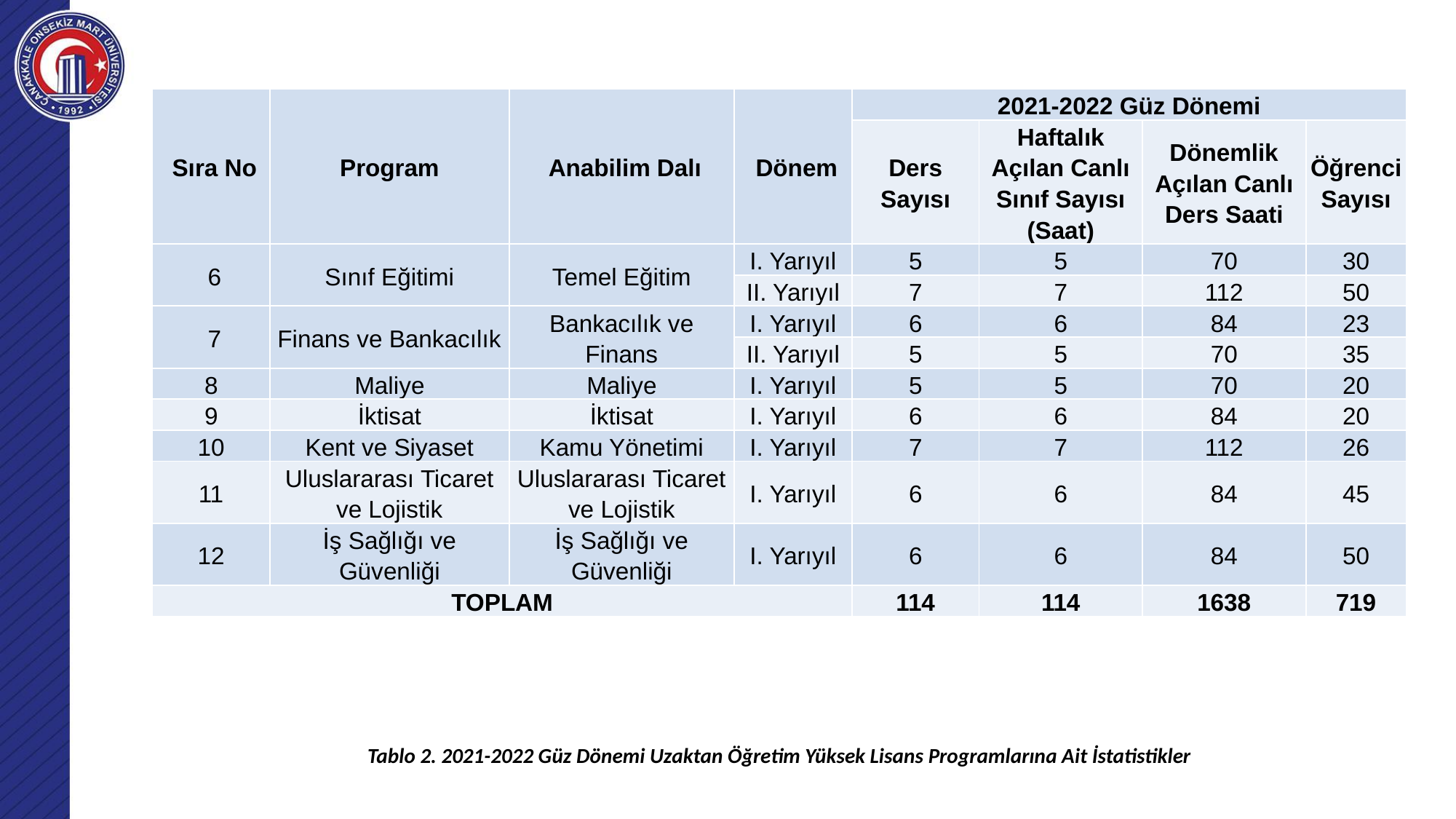

| Sıra No | Program | Anabilim Dalı | Dönem | 2021-2022 Güz Dönemi |  |  |  |
| --- | --- | --- | --- | --- | --- | --- | --- |
|  |  |  |  | Ders Sayısı | Haftalık Açılan Canlı Sınıf Sayısı (Saat) | Dönemlik Açılan Canlı Ders Saati | Öğrenci Sayısı |
| 6 | Sınıf Eğitimi | Temel Eğitim | I. Yarıyıl | 5 | 5 | 70 | 30 |
|  |  |  | II. Yarıyıl | 7 | 7 | 112 | 50 |
| 7 | Finans ve Bankacılık | Bankacılık ve Finans | I. Yarıyıl | 6 | 6 | 84 | 23 |
|  |  |  | II. Yarıyıl | 5 | 5 | 70 | 35 |
| 8 | Maliye | Maliye | I. Yarıyıl | 5 | 5 | 70 | 20 |
| 9 | İktisat | İktisat | I. Yarıyıl | 6 | 6 | 84 | 20 |
| 10 | Kent ve Siyaset | Kamu Yönetimi | I. Yarıyıl | 7 | 7 | 112 | 26 |
| 11 | Uluslararası Ticaret ve Lojistik | Uluslararası Ticaret ve Lojistik | I. Yarıyıl | 6 | 6 | 84 | 45 |
| 12 | İş Sağlığı ve Güvenliği | İş Sağlığı ve Güvenliği | I. Yarıyıl | 6 | 6 | 84 | 50 |
| TOPLAM |  |  |  | 114 | 114 | 1638 | 719 |
Tablo 2. 2021-2022 Güz Dönemi Uzaktan Öğretim Yüksek Lisans Programlarına Ait İstatistikler